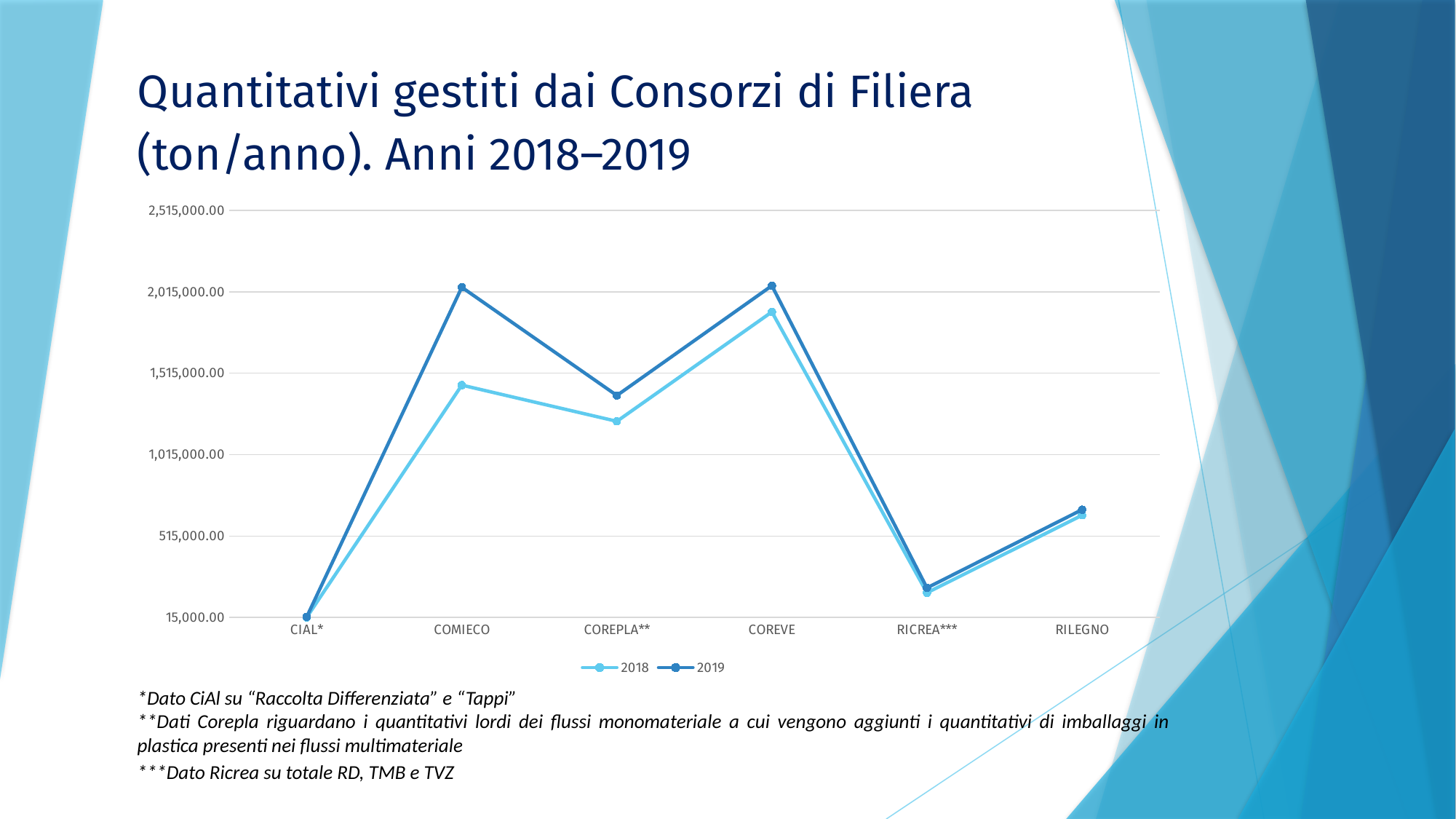

# Quantitativi gestiti dai Consorzi di Filiera (ton/anno). Anni 2018–2019

### Chart

| Category | 2018 | 2019 |
|---|---|---|
| CIAL* | 15419.51 | 18535.83 |
| COMIECO | 1441854.21 | 2042916.41 |
| COREPLA** | 1219570.74 | 1378383.61 |
| COREVE | 1891549.48 | 2052661.87 |
| RICREA*** | 166287.25 | 196518.99 |
| RILEGNO | 642469.63 | 676437.53 |
*Dato CiAl su “Raccolta Differenziata” e “Tappi”
**Dati Corepla riguardano i quantitativi lordi dei flussi monomateriale a cui vengono aggiunti i quantitativi di imballaggi in plastica presenti nei flussi multimateriale
***Dato Ricrea su totale RD, TMB e TVZ